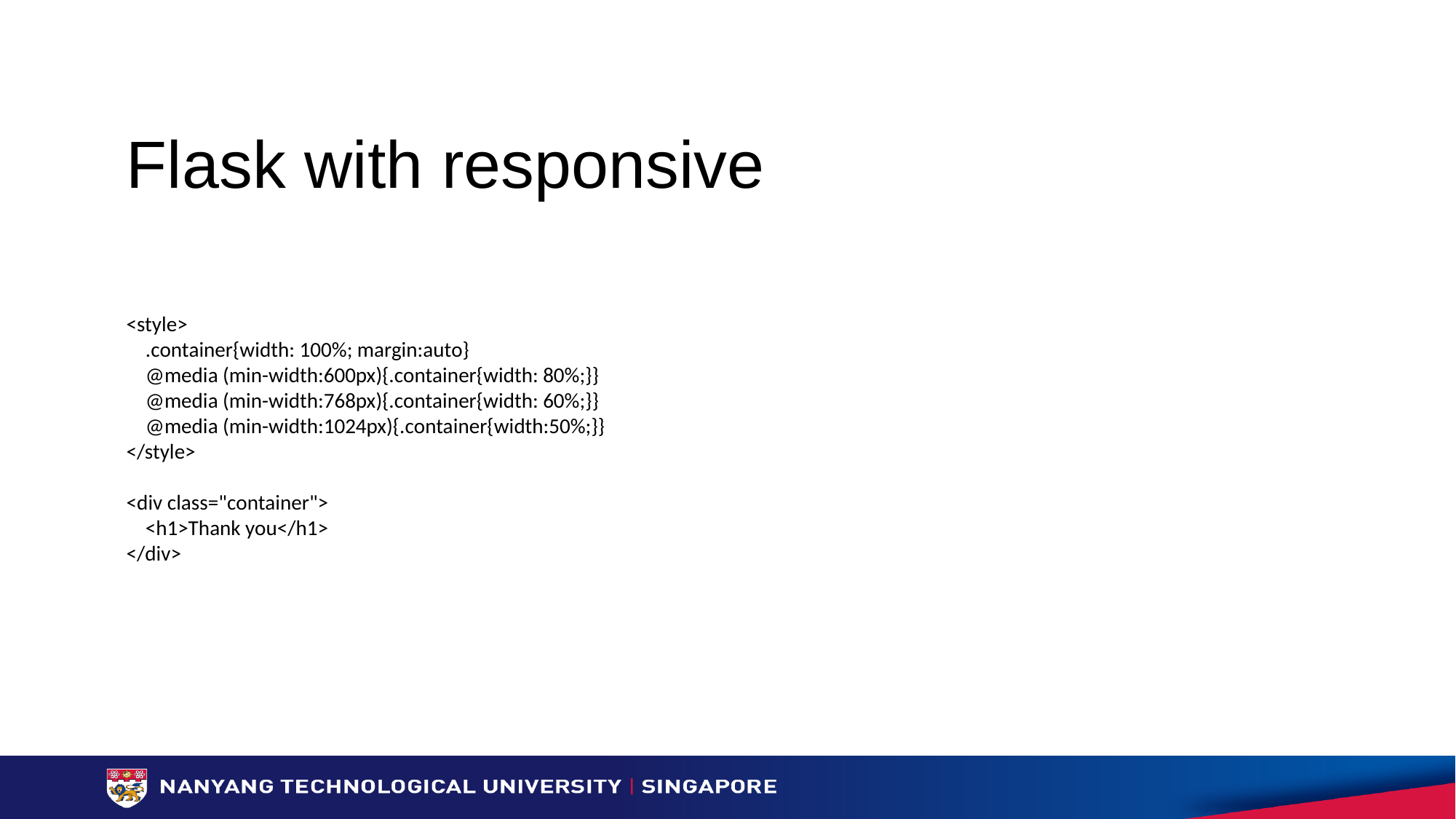

# Flask with responsive
<style>
    .container{width: 100%; margin:auto}
    @media (min-width:600px){.container{width: 80%;}}
    @media (min-width:768px){.container{width: 60%;}}
    @media (min-width:1024px){.container{width:50%;}}
</style>

<div class="container">
    <h1>Thank you</h1>
</div>